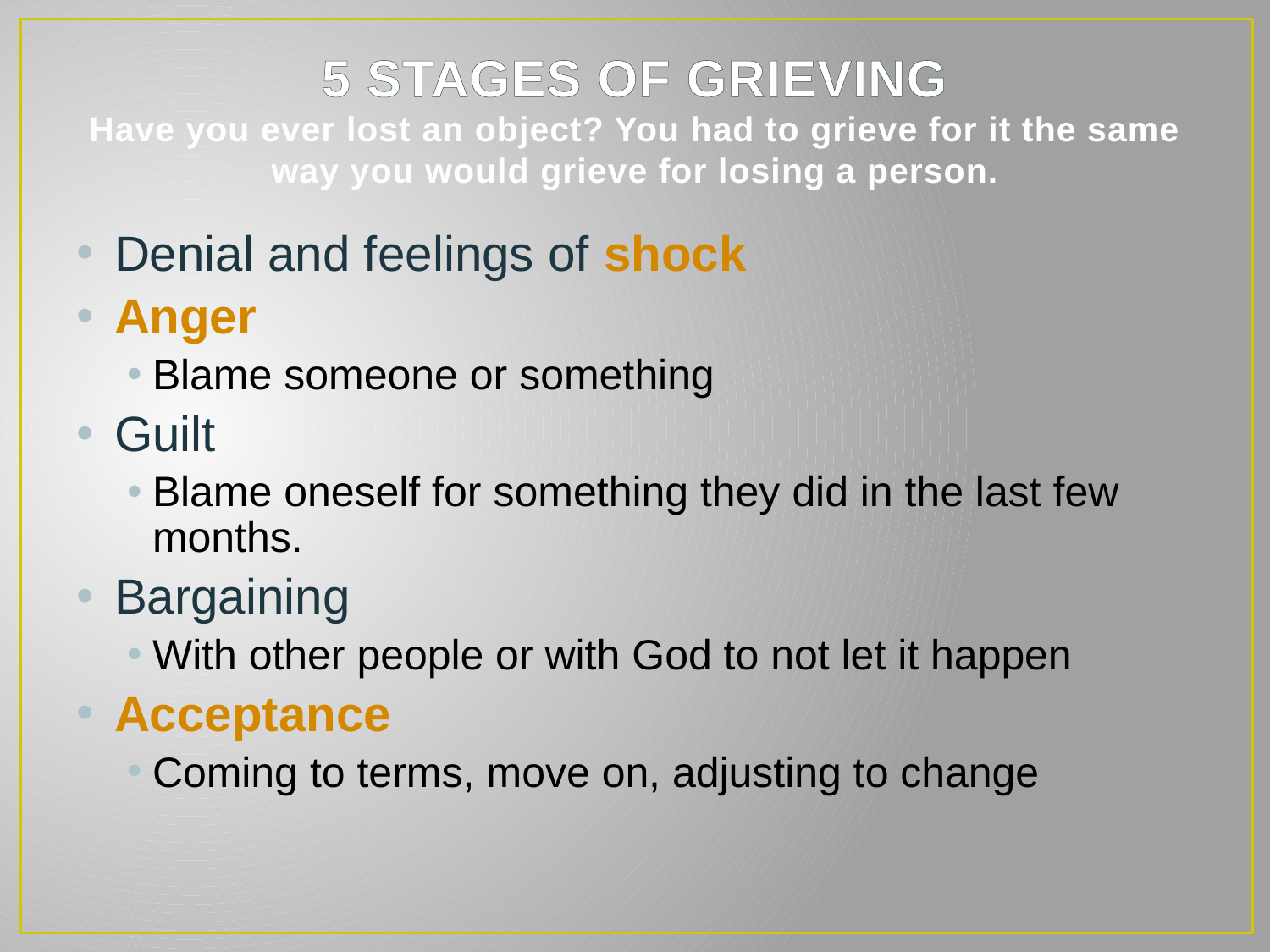

# 5 STAGES OF GRIEVING Have you ever lost an object? You had to grieve for it the same way you would grieve for losing a person.
Denial and feelings of shock
Anger
Blame someone or something
Guilt
Blame oneself for something they did in the last few months.
Bargaining
With other people or with God to not let it happen
Acceptance
Coming to terms, move on, adjusting to change